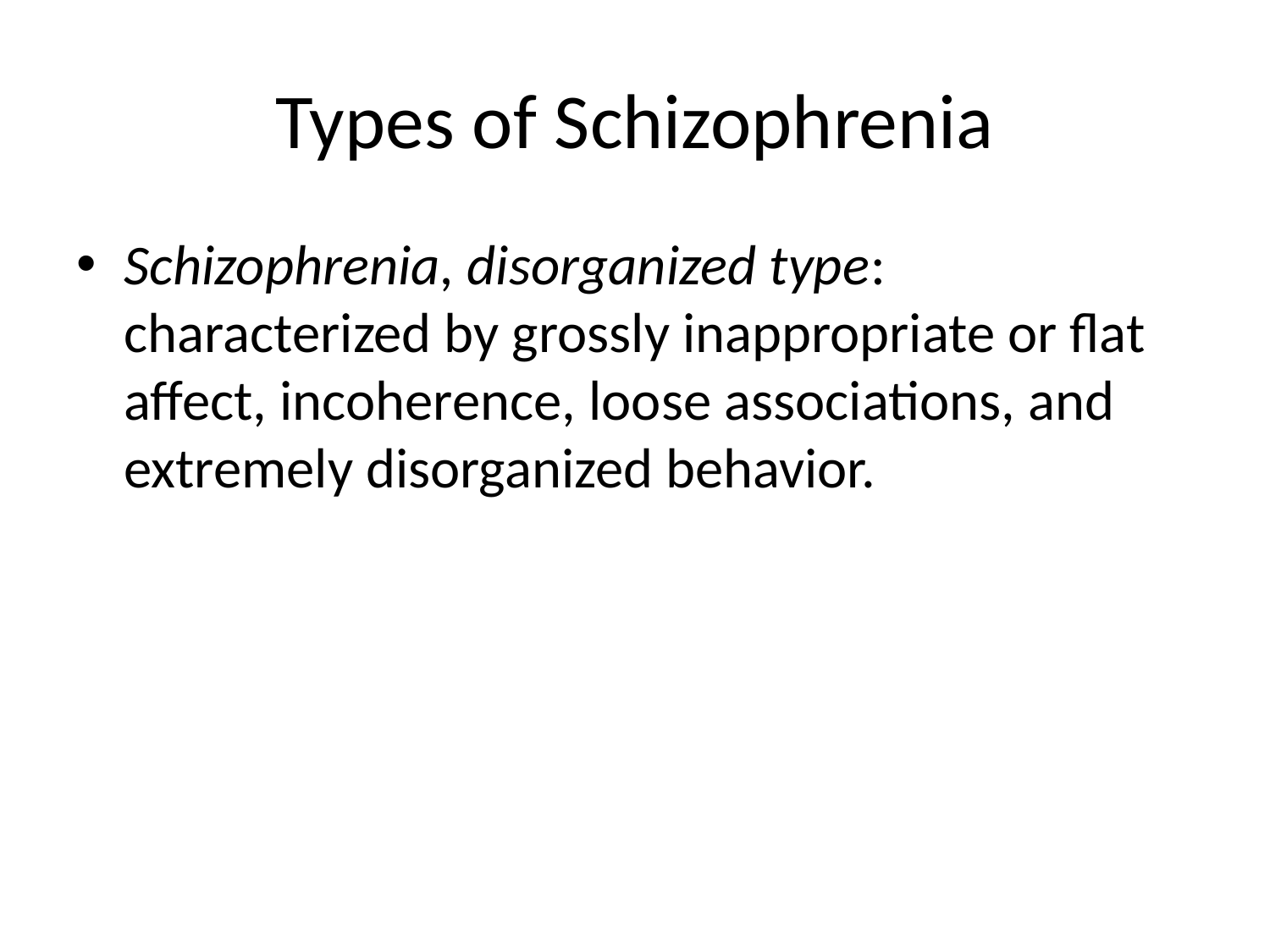

# Types of Schizophrenia
Schizophrenia, disorganized type: characterized by grossly inappropriate or flat affect, incoherence, loose associations, and extremely disorganized behavior.